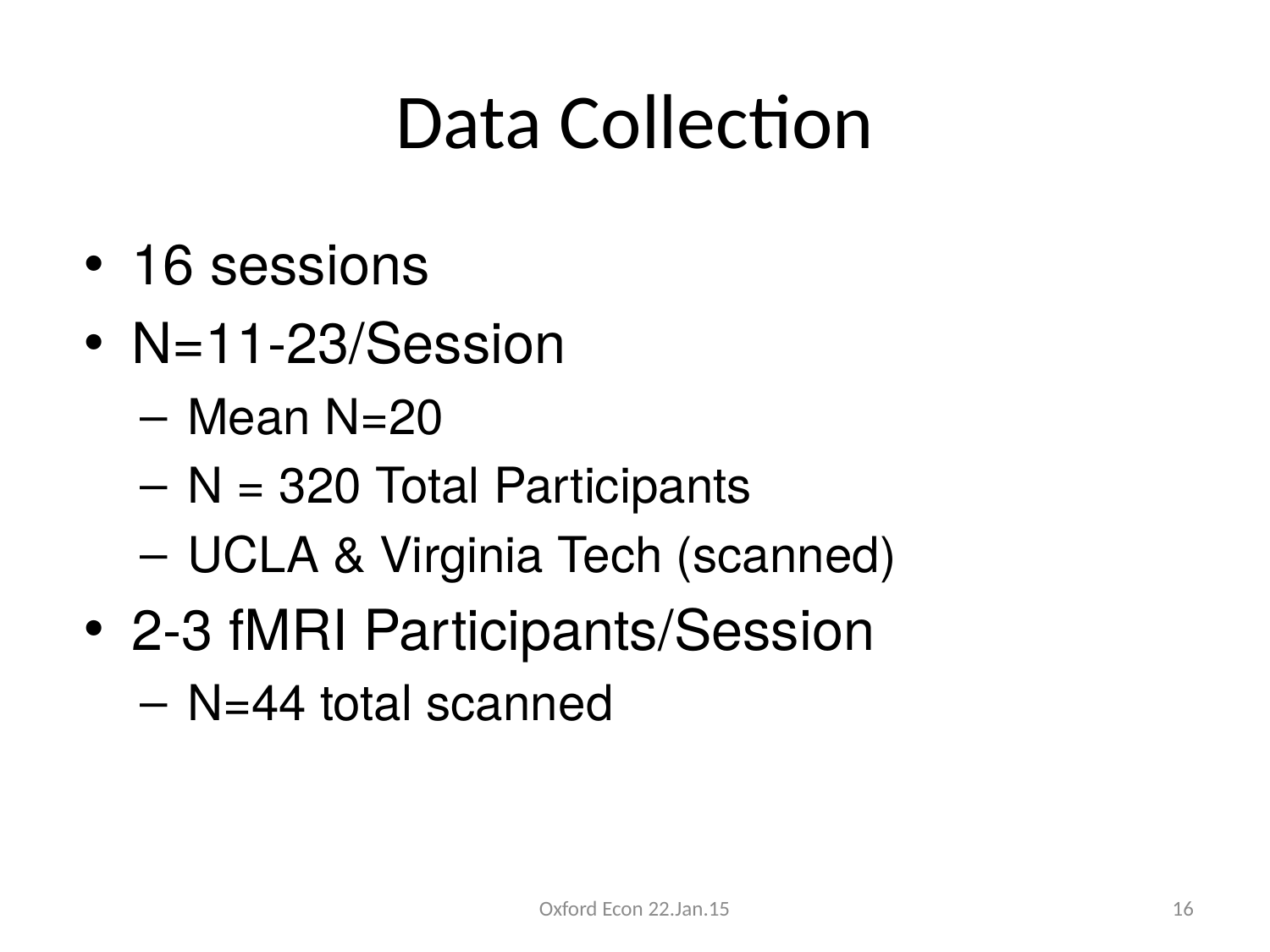

# Data Collection
16 sessions
N=11-23/Session
Mean N=20
N = 320 Total Participants
UCLA & Virginia Tech (scanned)
2-3 fMRI Participants/Session
N=44 total scanned
Oxford Econ 22.Jan.15
16